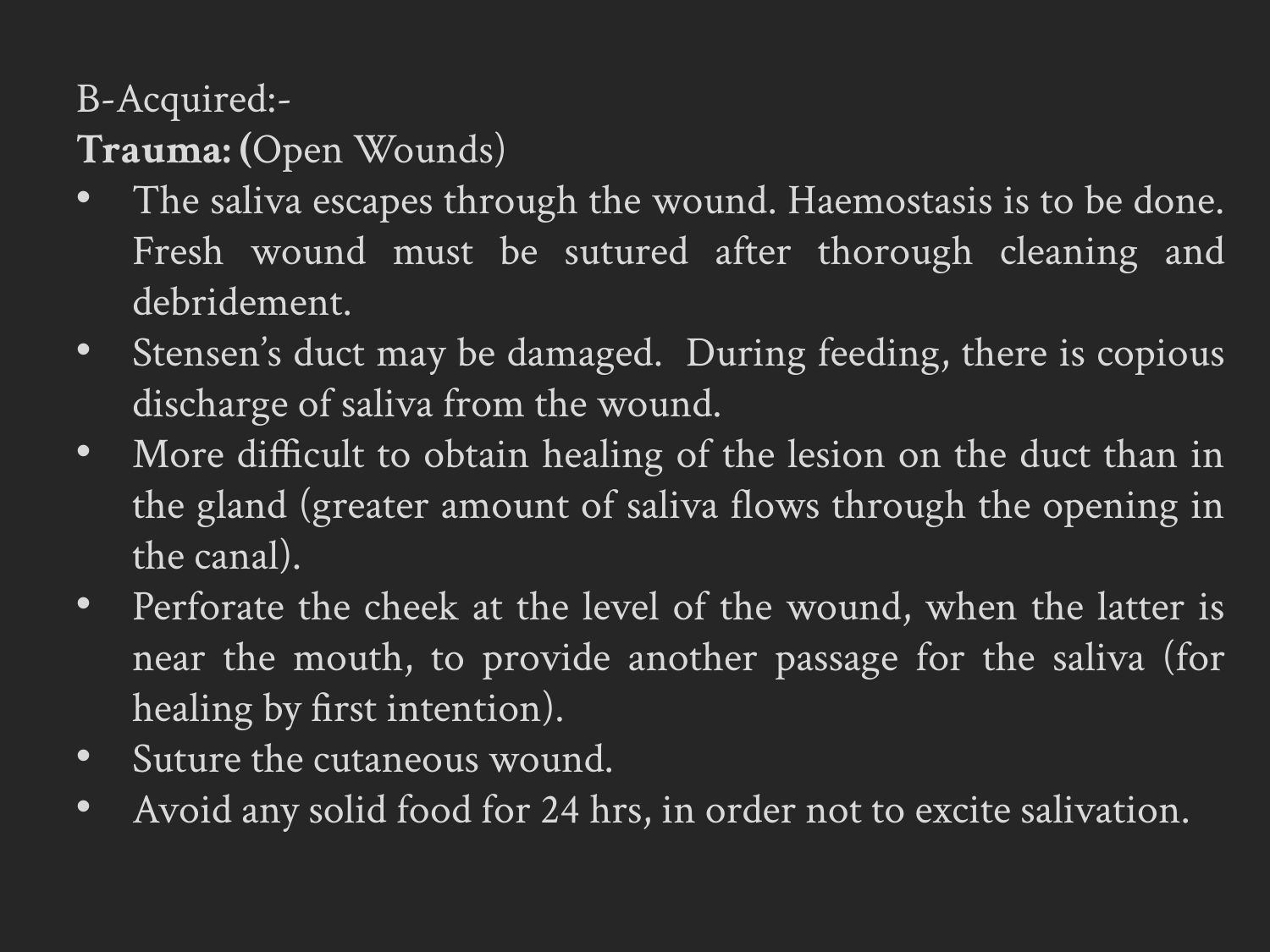

B-Acquired:-
Trauma: (Open Wounds)
The saliva escapes through the wound. Haemostasis is to be done. Fresh wound must be sutured after thorough cleaning and debridement.
Stensen’s duct may be damaged.  During feeding, there is copious discharge of saliva from the wound.
More difficult to obtain healing of the lesion on the duct than in the gland (greater amount of saliva flows through the opening in the canal).
Perforate the cheek at the level of the wound, when the latter is near the mouth, to provide another passage for the saliva (for healing by first intention).
Suture the cutaneous wound.
Avoid any solid food for 24 hrs, in order not to excite salivation.